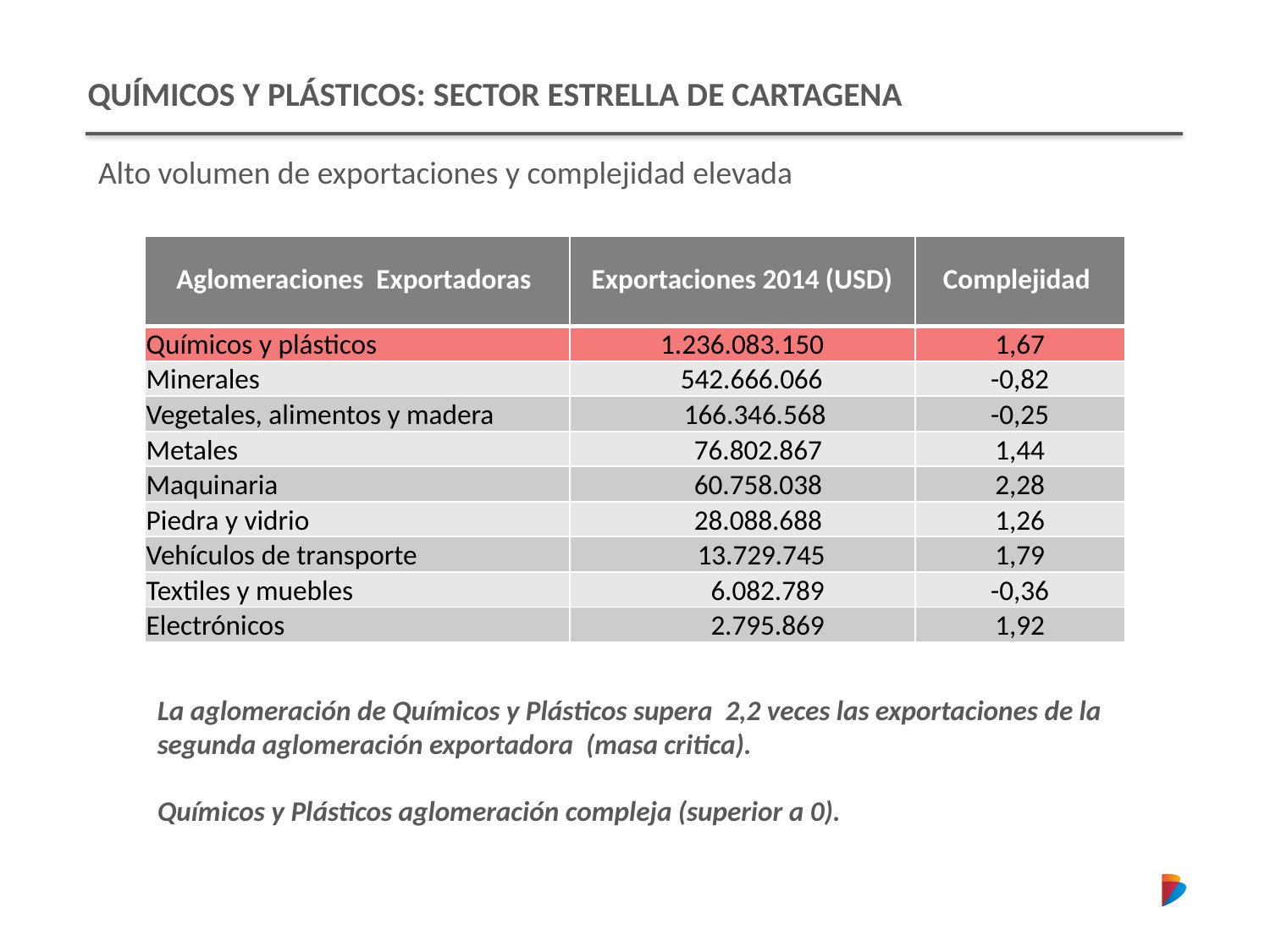

QUÍMICOS Y PLÁSTICOS: SECTOR ESTRELLA DE CARTAGENA
Alto volumen de exportaciones y complejidad elevada
| Aglomeraciones Exportadoras | Exportaciones 2014 (USD) | Complejidad |
| --- | --- | --- |
| Químicos y plásticos | 1.236.083.150 | 1,67 |
| Minerales | 542.666.066 | -0,82 |
| Vegetales, alimentos y madera | 166.346.568 | -0,25 |
| Metales | 76.802.867 | 1,44 |
| Maquinaria | 60.758.038 | 2,28 |
| Piedra y vidrio | 28.088.688 | 1,26 |
| Vehículos de transporte | 13.729.745 | 1,79 |
| Textiles y muebles | 6.082.789 | -0,36 |
| Electrónicos | 2.795.869 | 1,92 |
La aglomeración de Químicos y Plásticos supera  2,2 veces las exportaciones de la segunda aglomeración exportadora  (masa critica).

Químicos y Plásticos aglomeración compleja (superior a 0).